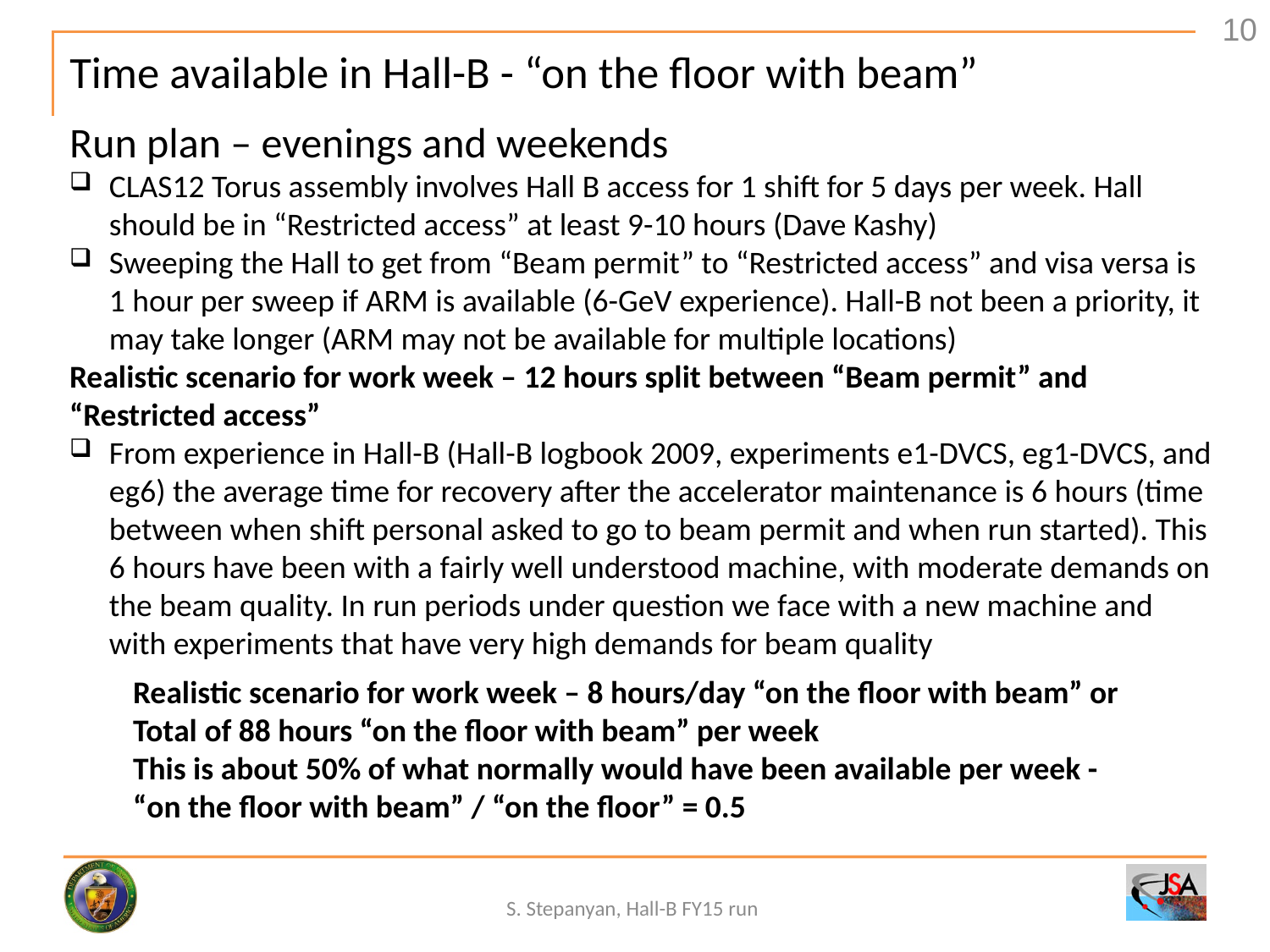

10
# Time available in Hall-B - “on the floor with beam”
Run plan – evenings and weekends
CLAS12 Torus assembly involves Hall B access for 1 shift for 5 days per week. Hall should be in “Restricted access” at least 9-10 hours (Dave Kashy)
Sweeping the Hall to get from “Beam permit” to “Restricted access” and visa versa is 1 hour per sweep if ARM is available (6-GeV experience). Hall-B not been a priority, it may take longer (ARM may not be available for multiple locations)
Realistic scenario for work week – 12 hours split between “Beam permit” and “Restricted access”
From experience in Hall-B (Hall-B logbook 2009, experiments e1-DVCS, eg1-DVCS, and eg6) the average time for recovery after the accelerator maintenance is 6 hours (time between when shift personal asked to go to beam permit and when run started). This 6 hours have been with a fairly well understood machine, with moderate demands on the beam quality. In run periods under question we face with a new machine and with experiments that have very high demands for beam quality
Realistic scenario for work week – 8 hours/day “on the floor with beam” or
Total of 88 hours “on the floor with beam” per week
This is about 50% of what normally would have been available per week -
“on the floor with beam” / “on the floor” = 0.5
S. Stepanyan, Hall-B FY15 run